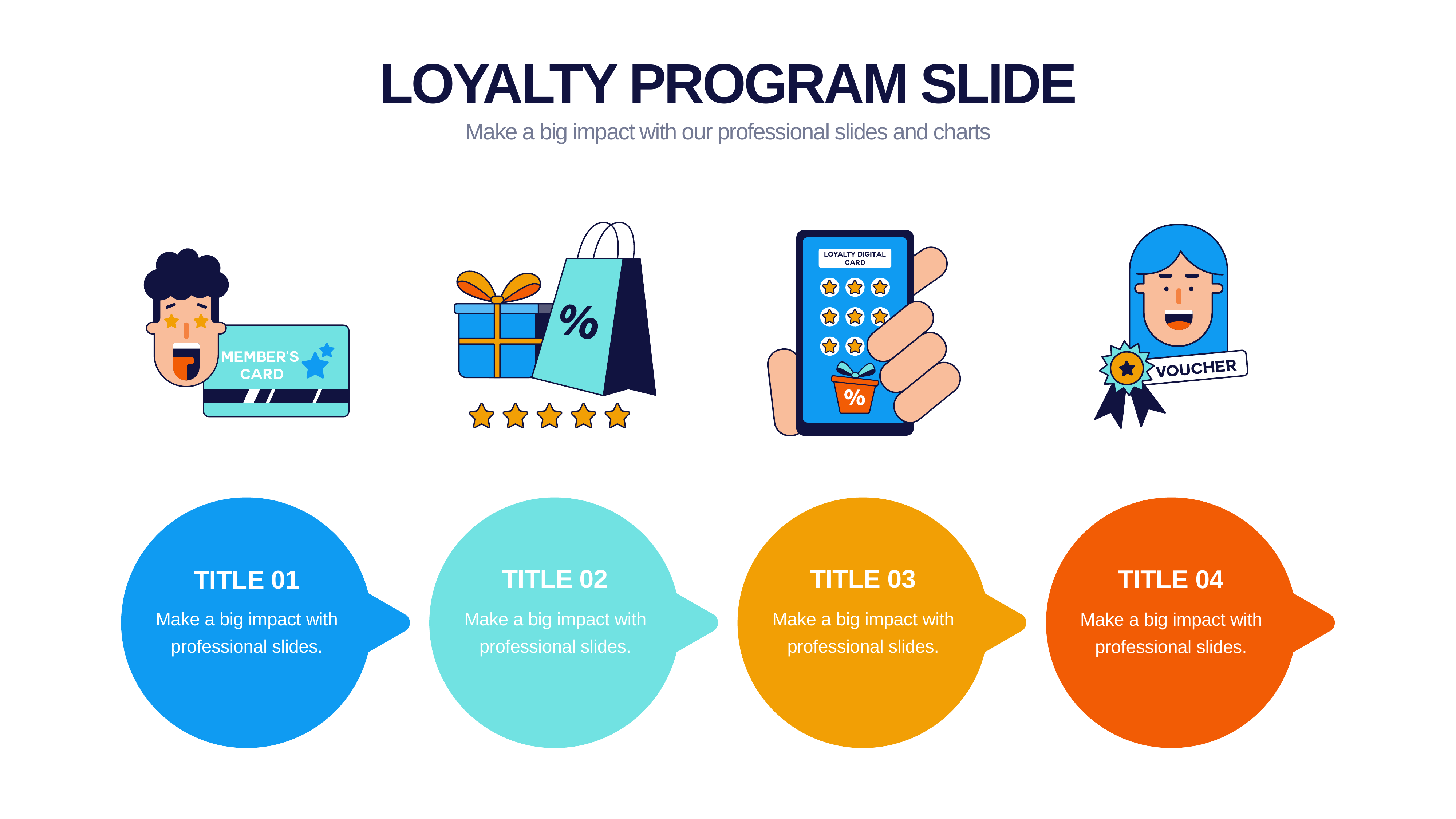

LOYALTY PROGRAM SLIDE
Make a big impact with our professional slides and charts

TITLE 02
TITLE 03
TITLE 04
TITLE 01
Make a big impact with professional slides.
Make a big impact with professional slides.
Make a big impact with professional slides.
Make a big impact with professional slides.